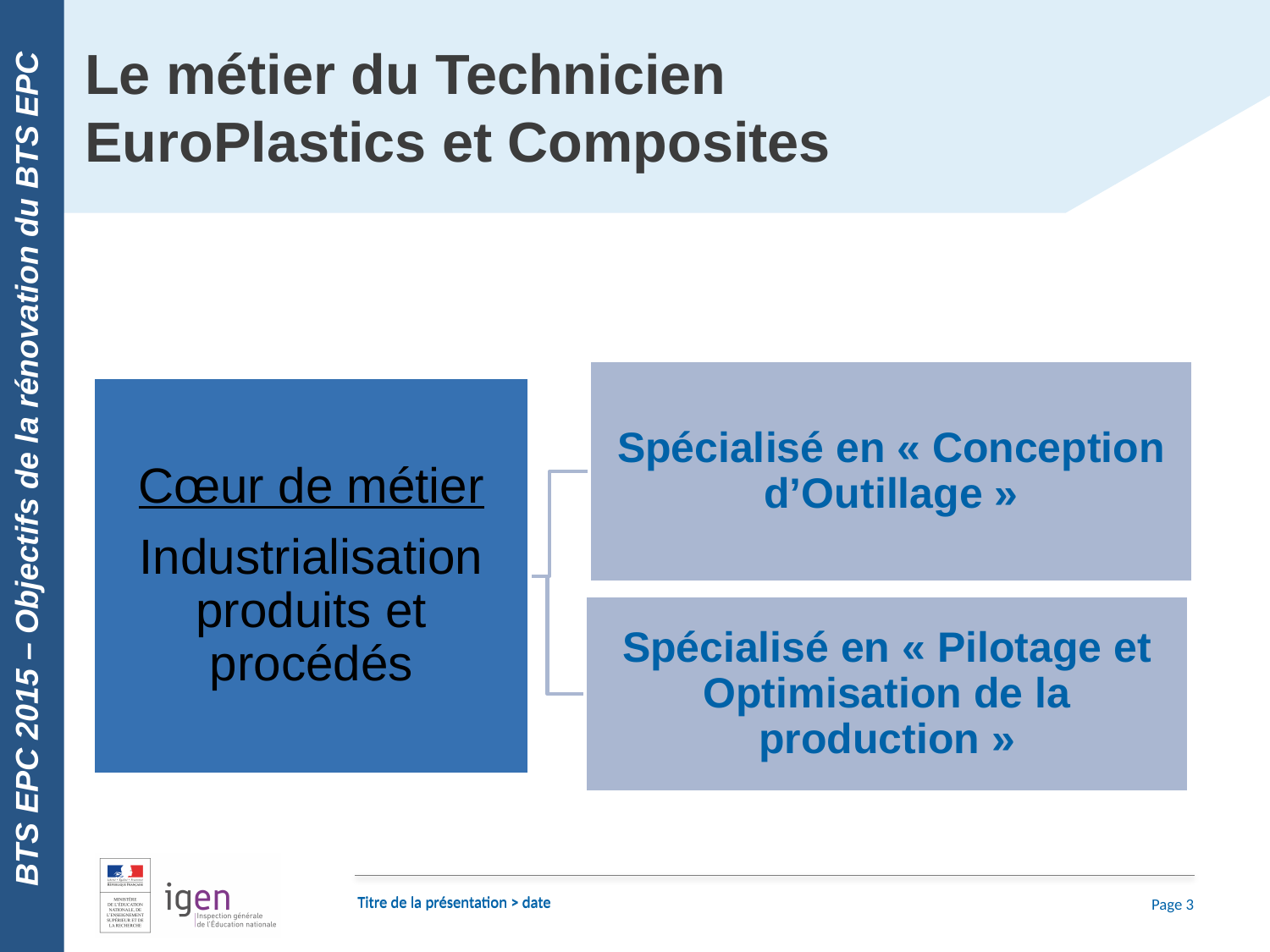

BTS EPC 2015 – Objectifs de la rénovation du BTS EPC
# Le métier du Technicien EuroPlastics et Composites

Cœur de métier
Industrialisation produits et procédés
Spécialisé en « Conception d’Outillage »
Spécialisé en « Pilotage et Optimisation de la production »